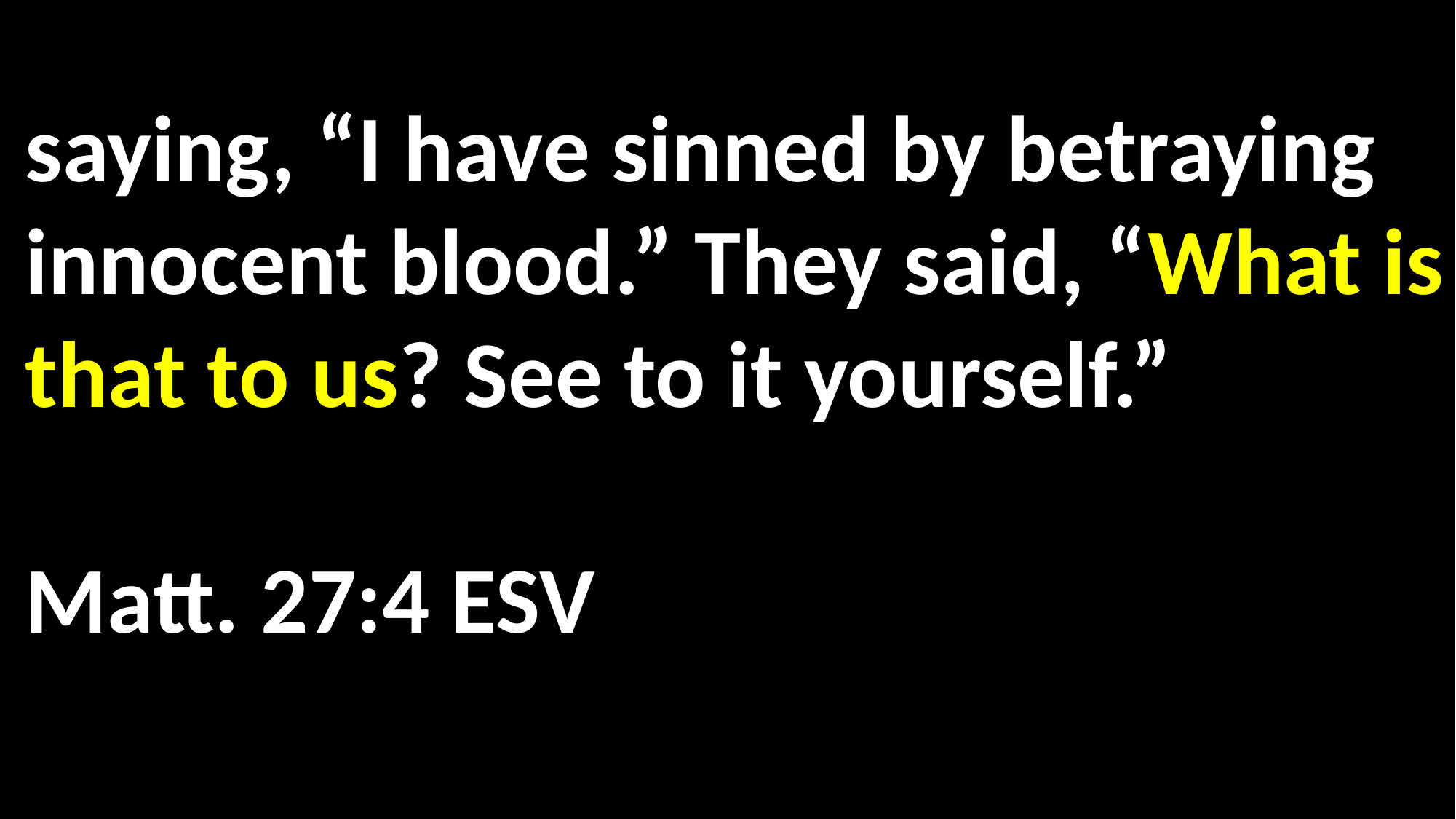

saying, “I have sinned by betraying innocent blood.” They said, “What is that to us? See to it yourself.” 																 Matt. 27:4 ESV